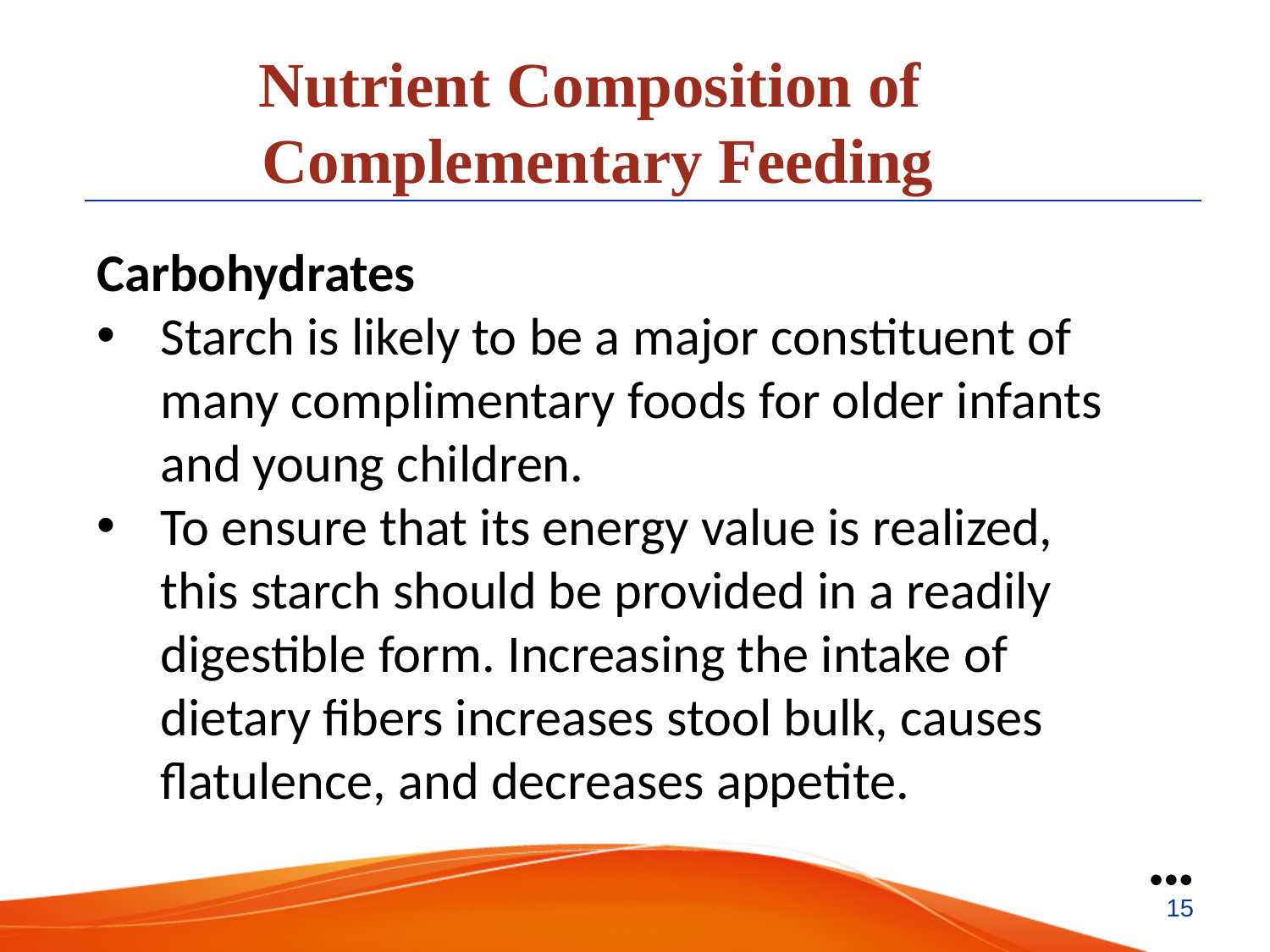

Nutrient Composition of
Complementary Feeding
Carbohydrates
Starch is likely to be a major constituent of many complimentary foods for older infants and young children.
To ensure that its energy value is realized, this starch should be provided in a readily digestible form. Increasing the intake of dietary fibers increases stool bulk, causes flatulence, and decreases appetite.
●●●
15